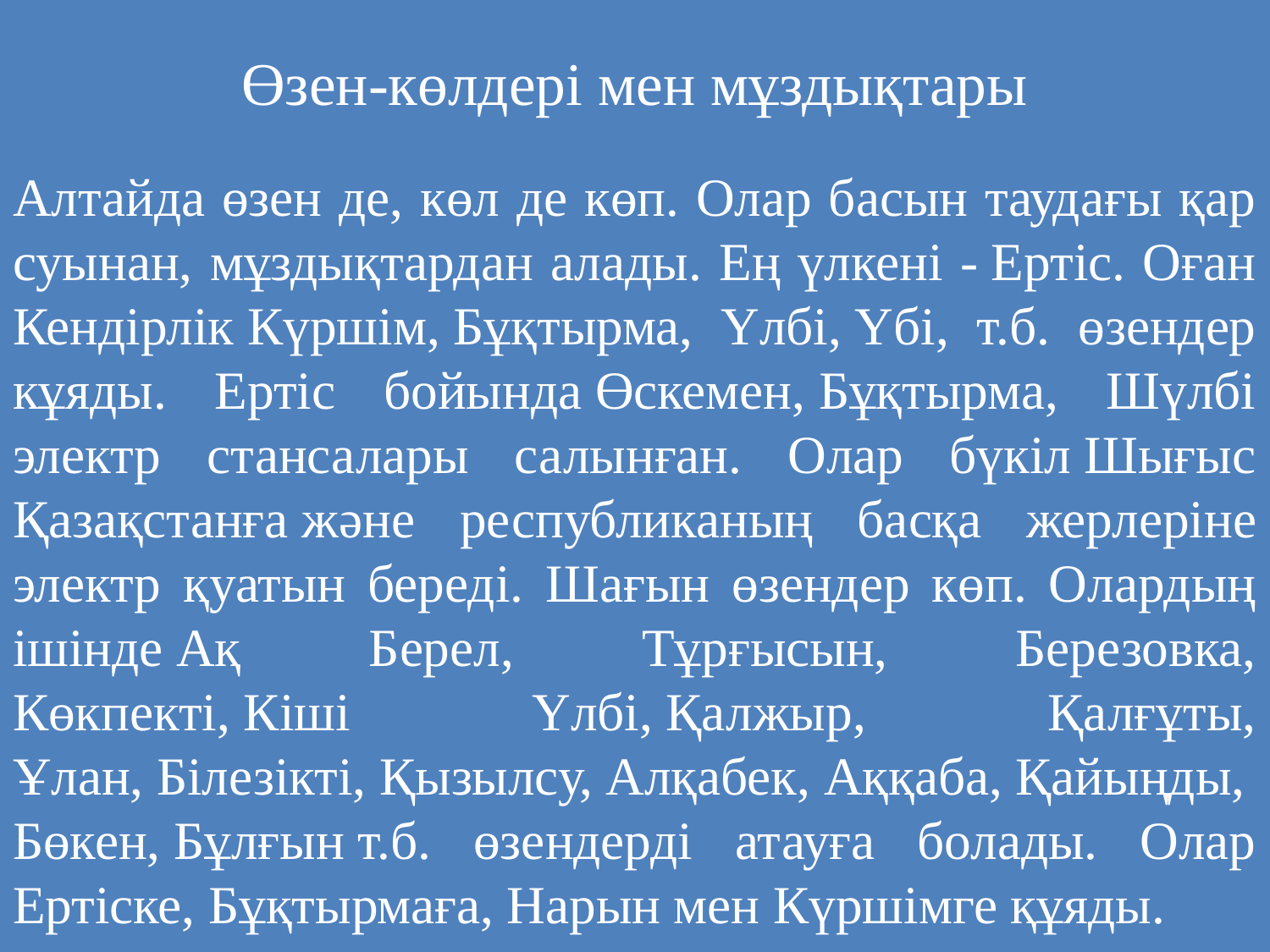

# Өзен-көлдері мен мұздықтары
Алтайда өзен де, көл де көп. Олар басын таудағы қар суынан, мұздықтардан алады. Ең үлкені - Ертіс. Оған Кендірлік Күршім, Бұқтырма, Үлбі, Үбі, т.б. өзендер кұяды. Ертіс бойында Өскемен, Бұқтырма, Шүлбі электр стансалары салынған. Олар бүкіл Шығыс Қазақстанға жәнe республиканың басқа жерлеріне электр қуатын береді. Шағын өзендер көп. Олардың ішінде Ақ Берел, Тұрғысын, Березовка, Көкпекті, Кіші Үлбі, Қалжыр, Қалғұты, Ұлан, Білезікті, Қызылсу, Алқабек, Аққаба, Қайыңды, Бөкен, Бұлғын т.б. өзендерді атауға болады. Олар Ертіске, Бұқтырмаға, Нарын мен Күршімге құяды.